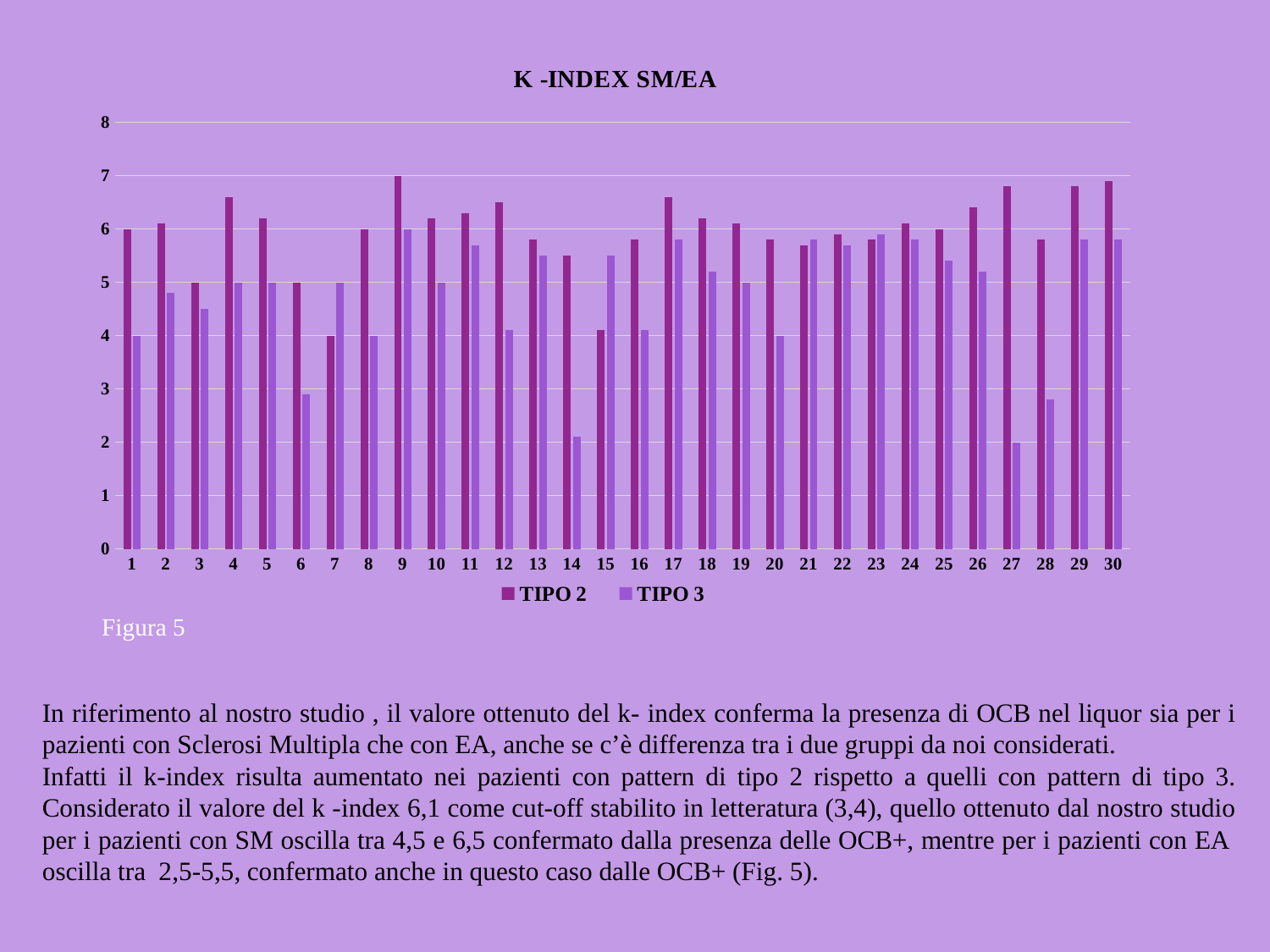

### Chart: K -INDEX SM/EA

| Category | TIPO 2 | TIPO 3 |
|---|---|---|
Figura 5

In riferimento al nostro studio , il valore ottenuto del k- index conferma la presenza di OCB nel liquor sia per i pazienti con Sclerosi Multipla che con EA, anche se c’è differenza tra i due gruppi da noi considerati.
Infatti il k-index risulta aumentato nei pazienti con pattern di tipo 2 rispetto a quelli con pattern di tipo 3. Considerato il valore del k -index 6,1 come cut-off stabilito in letteratura (3,4), quello ottenuto dal nostro studio per i pazienti con SM oscilla tra 4,5 e 6,5 confermato dalla presenza delle OCB+, mentre per i pazienti con EA  oscilla tra  2,5-5,5, confermato anche in questo caso dalle OCB+ (Fig. 5).